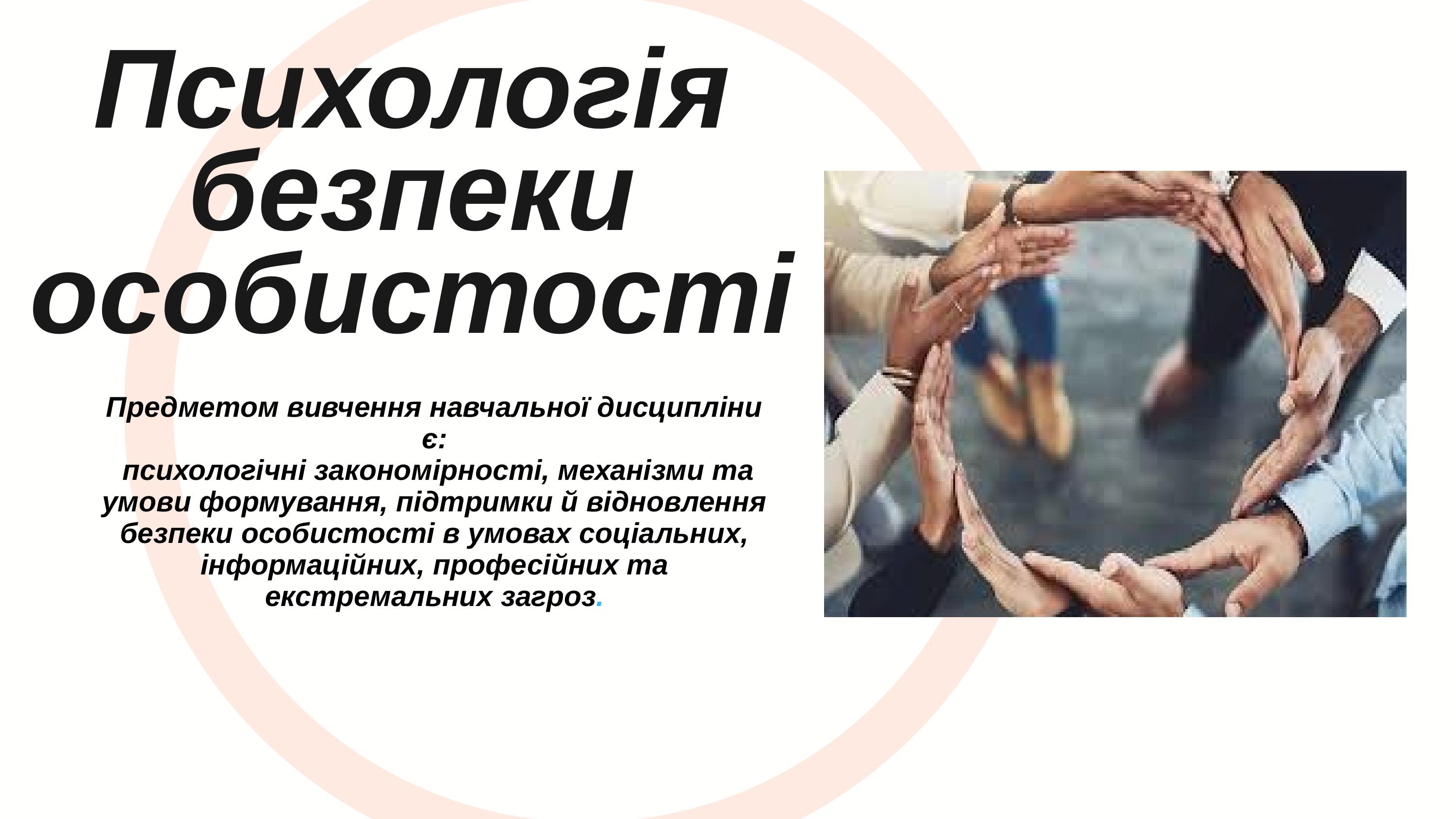

Психологія безпеки особистості

Предметом вивчення навчальної дисципліни є:
 психологічні закономірності, механізми та умови формування, підтримки й відновлення безпеки особистості в умовах соціальних, інформаційних, професійних та екстремальних загроз.